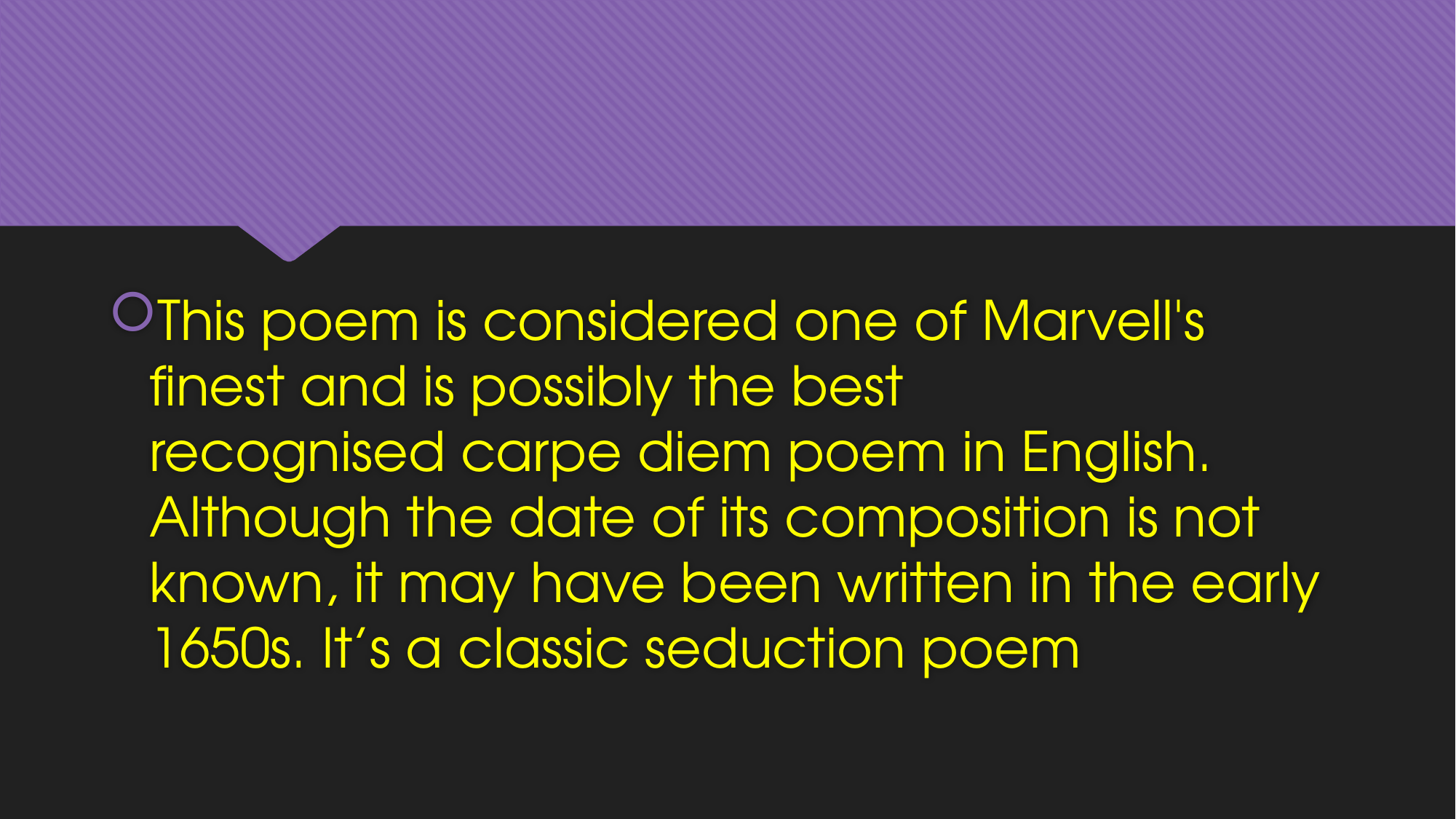

This poem is considered one of Marvell's finest and is possibly the best recognised carpe diem poem in English. Although the date of its composition is not known, it may have been written in the early 1650s. It’s a classic seduction poem